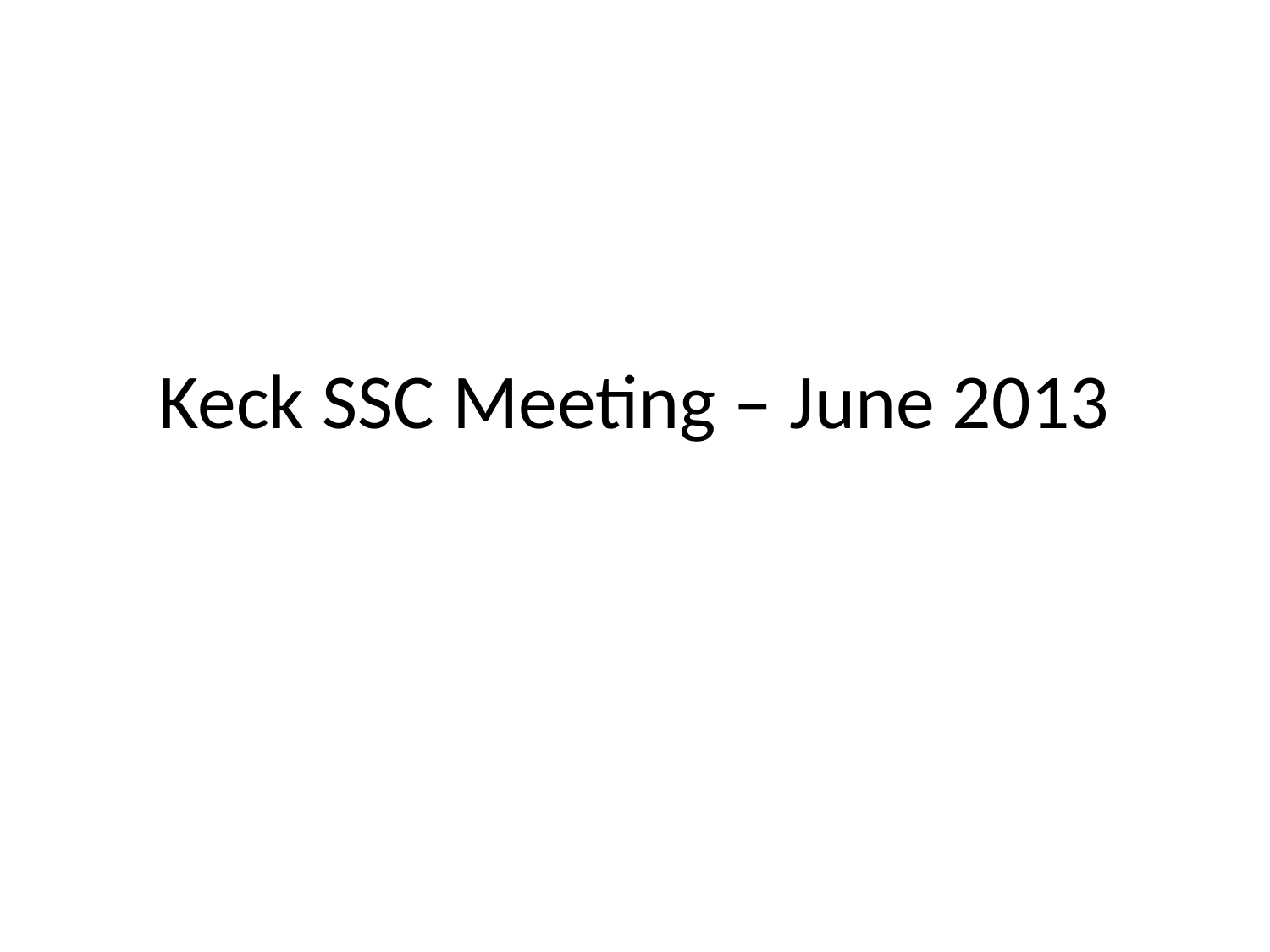

# Keck SSC Meeting – June 2013